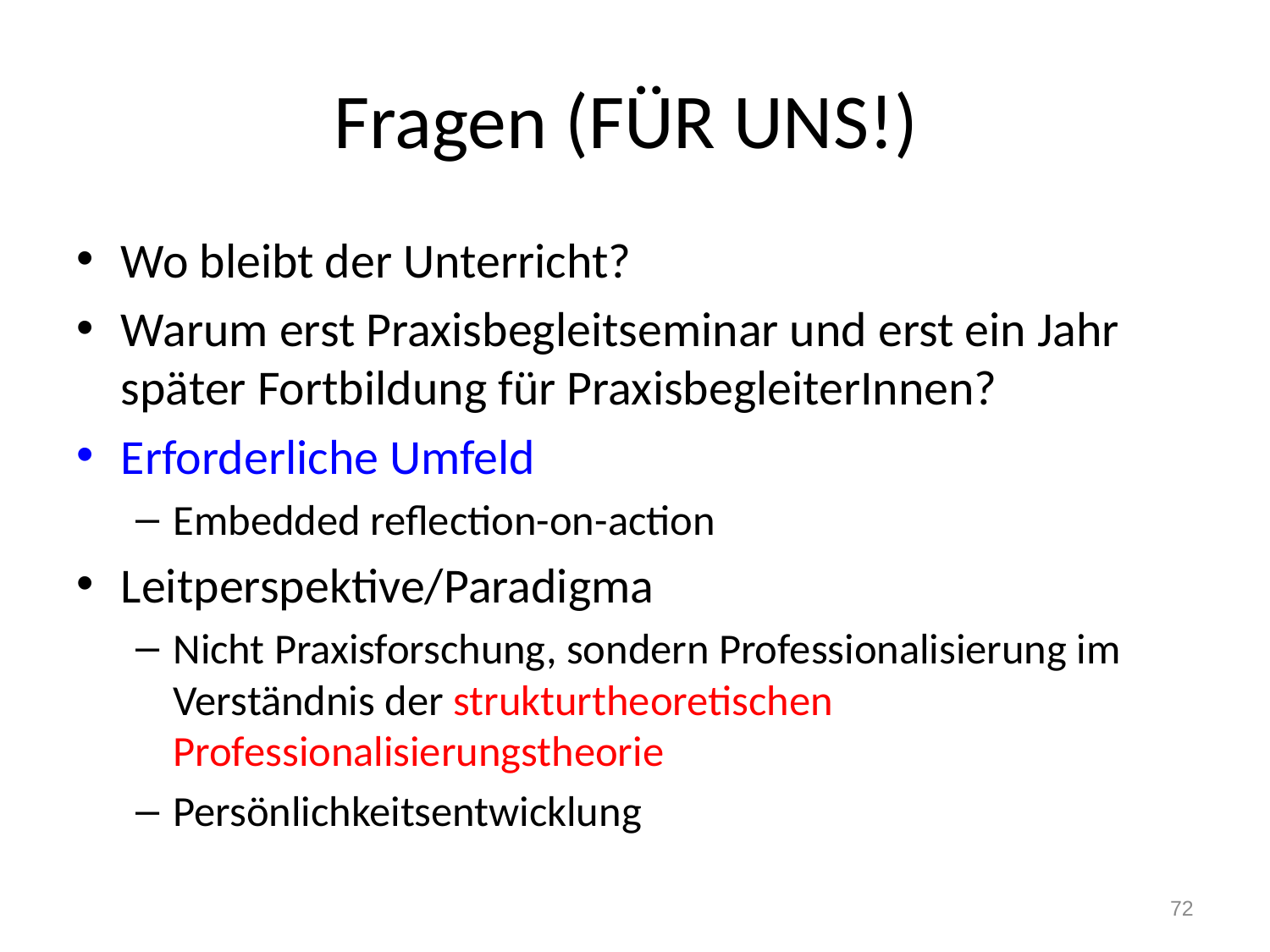

# Fragen (FÜR UNS!)
Wo bleibt der Unterricht?
Warum erst Praxisbegleitseminar und erst ein Jahr später Fortbildung für PraxisbegleiterInnen?
Erforderliche Umfeld
Embedded reflection-on-action
Leitperspektive/Paradigma
Nicht Praxisforschung, sondern Professionalisierung im Verständnis der strukturtheoretischen Professionalisierungstheorie
Persönlichkeitsentwicklung

72